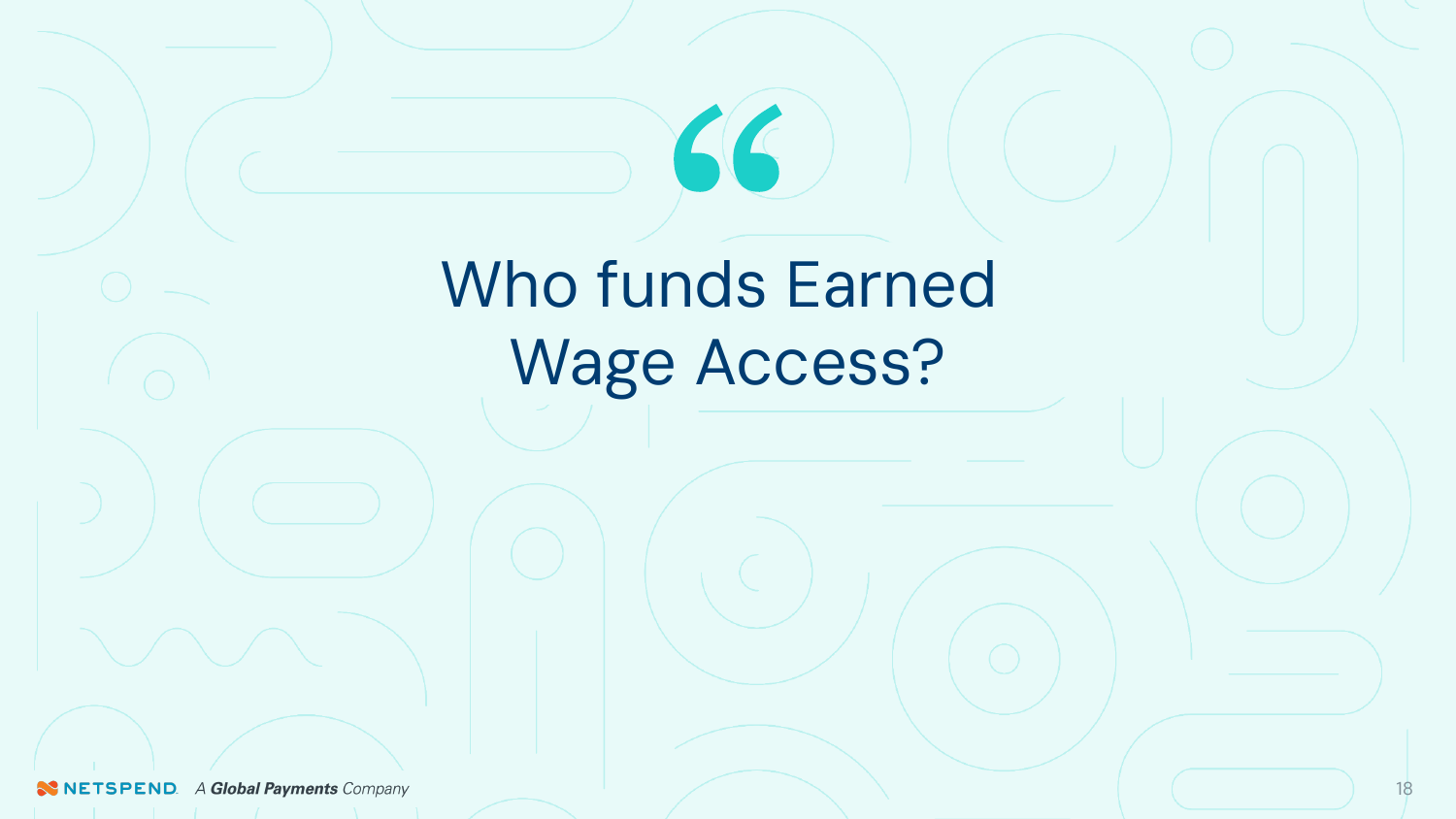

# Who funds Earned
Wage Access?
18